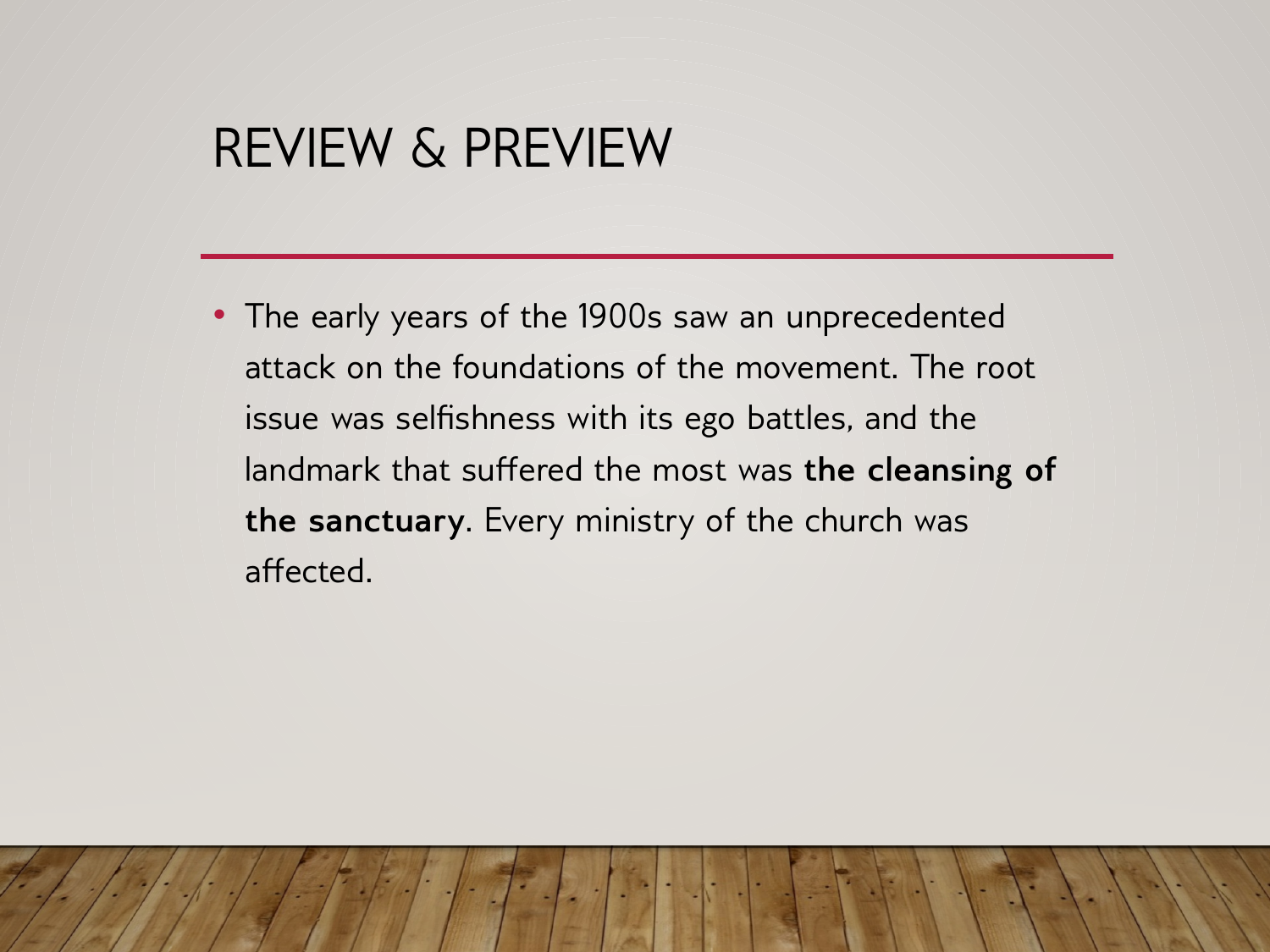

# Review & preview
The early years of the 1900s saw an unprecedented attack on the foundations of the movement. The root issue was selfishness with its ego battles, and the landmark that suffered the most was the cleansing of the sanctuary. Every ministry of the church was affected.